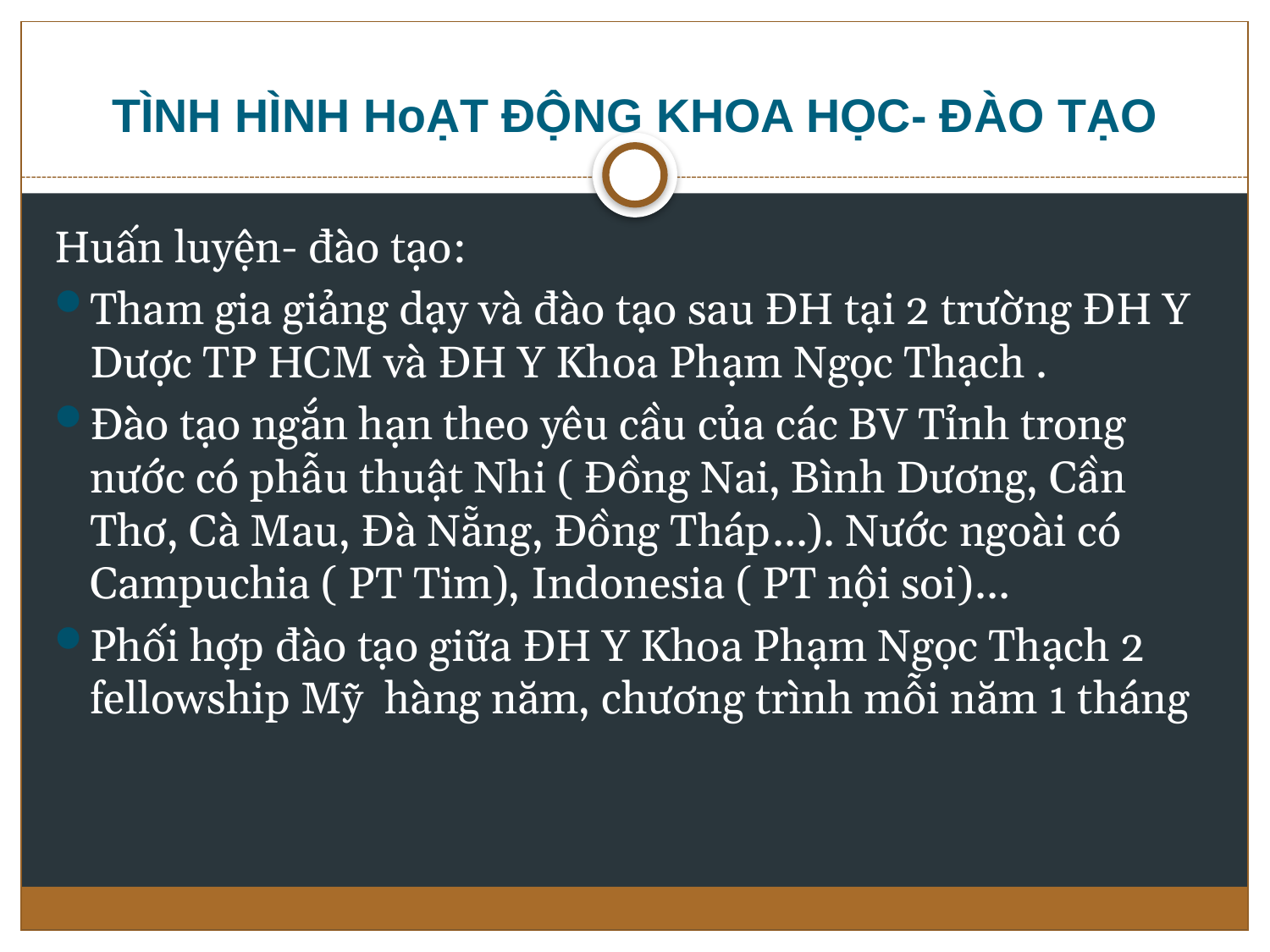

# TÌNH HÌNH HoẠT ĐỘNG KHOA HỌC- ĐÀO TẠO
Huấn luyện- đào tạo:
Tham gia giảng dạy và đào tạo sau ĐH tại 2 trường ĐH Y Dược TP HCM và ĐH Y Khoa Phạm Ngọc Thạch .
Đào tạo ngắn hạn theo yêu cầu của các BV Tỉnh trong nước có phẫu thuật Nhi ( Đồng Nai, Bình Dương, Cần Thơ, Cà Mau, Đà Nẵng, Đồng Tháp…). Nước ngoài có Campuchia ( PT Tim), Indonesia ( PT nội soi)…
Phối hợp đào tạo giữa ĐH Y Khoa Phạm Ngọc Thạch 2 fellowship Mỹ  hàng năm, chương trình mỗi năm 1 tháng